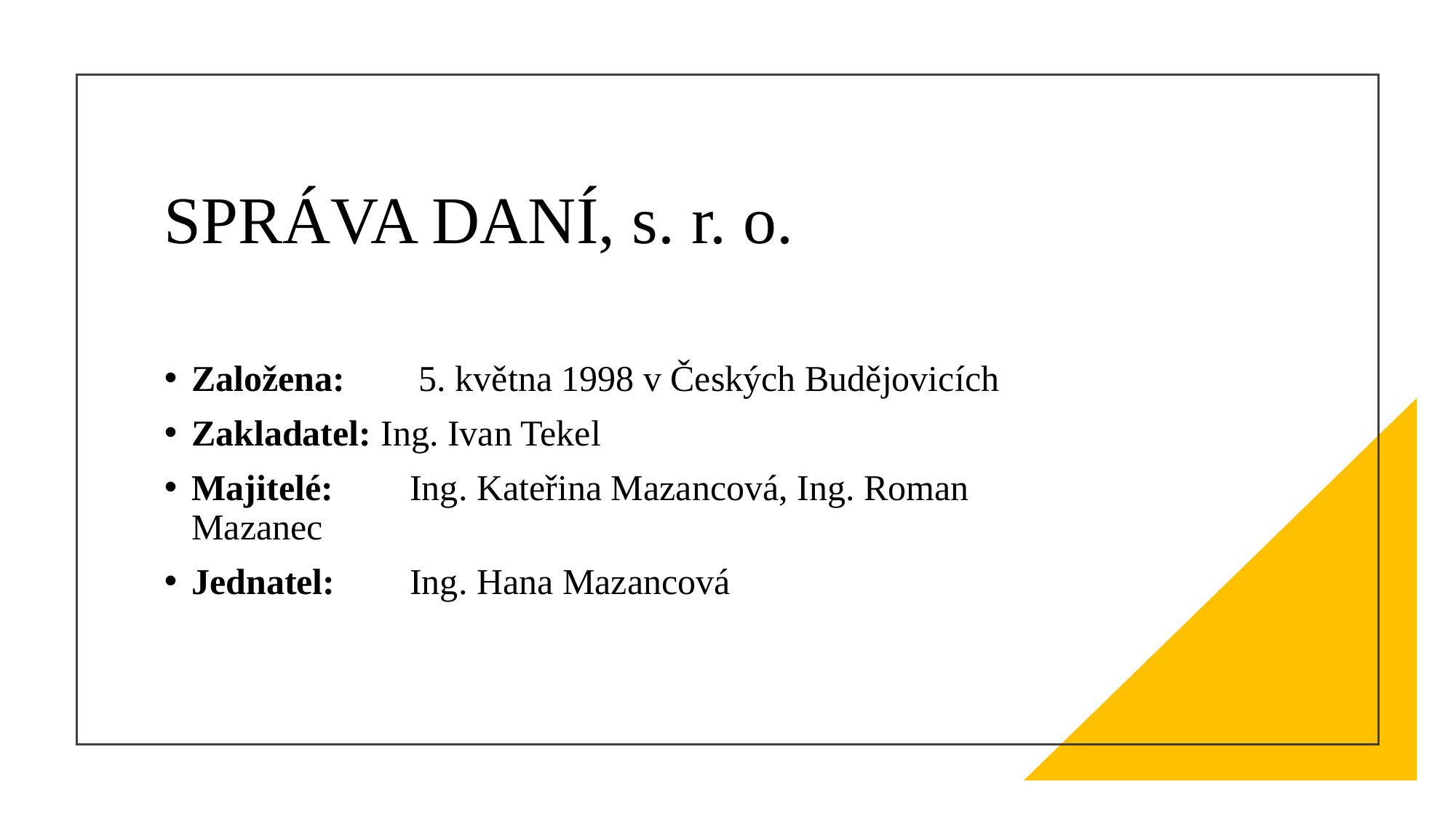

# SPRÁVA DANÍ, s. r. o.
Založena:	 5. května 1998 v Českých Budějovicích
Zakladatel: Ing. Ivan Tekel
Majitelé:	Ing. Kateřina Mazancová, Ing. Roman Mazanec
Jednatel:	Ing. Hana Mazancová